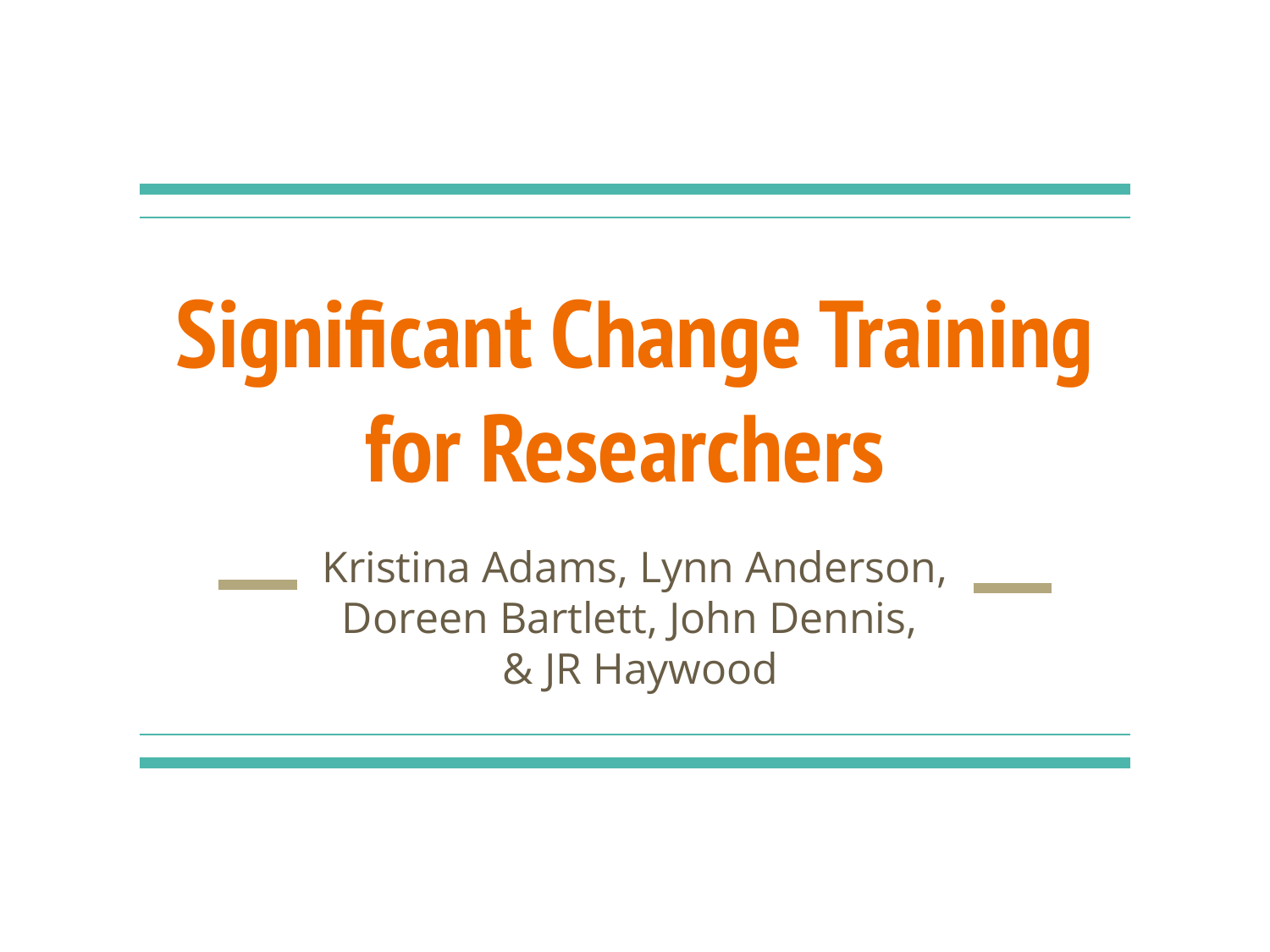

# Significant Change Training
for Researchers
Kristina Adams, Lynn Anderson, Doreen Bartlett, John Dennis,
 & JR Haywood